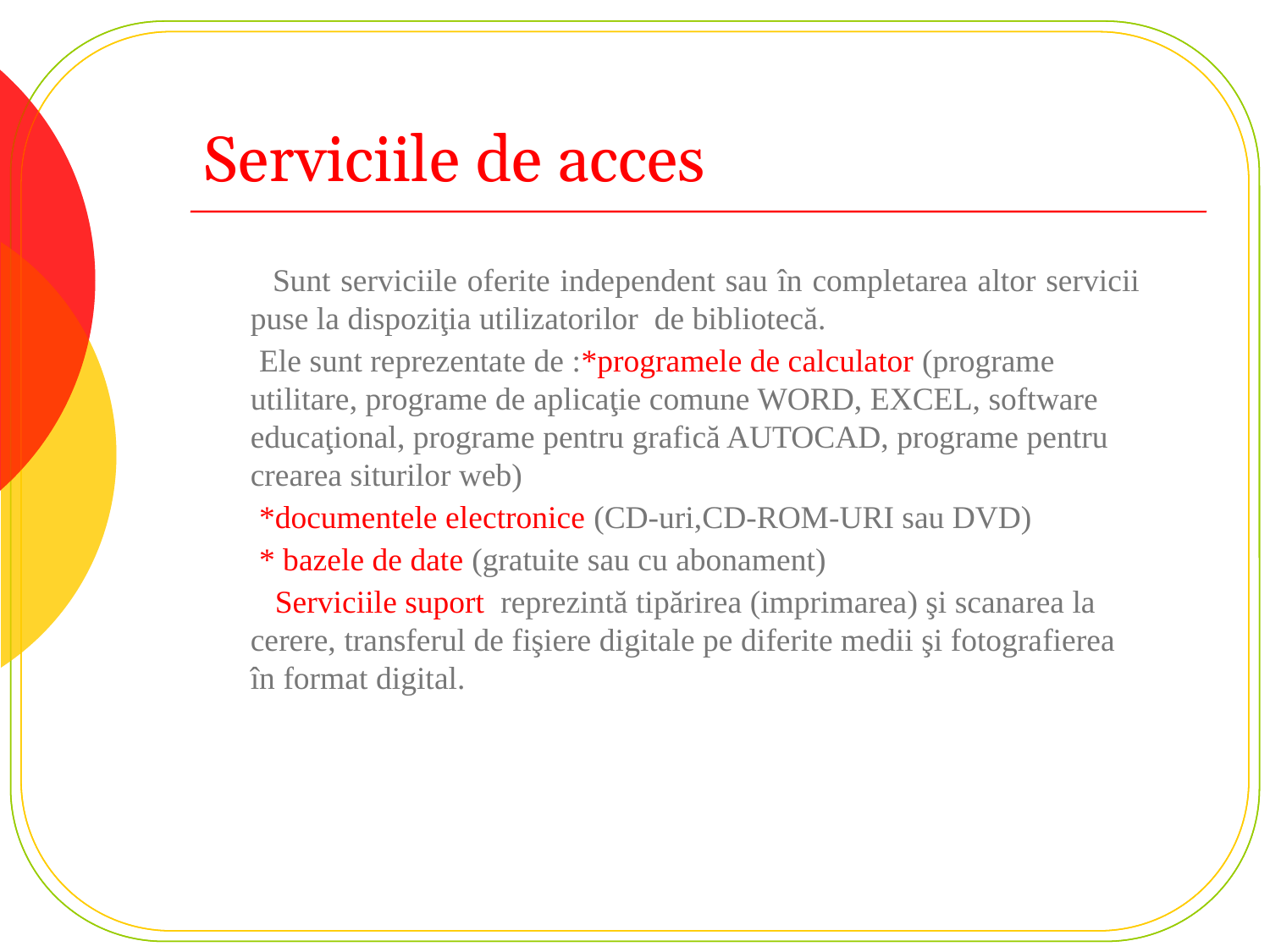

# Serviciile de acces
       Sunt serviciile oferite independent sau în completarea altor servicii puse la dispoziţia utilizatorilor  de bibliotecă.
       Ele sunt reprezentate de :*programele de calculator (programe utilitare, programe de aplicaţie comune WORD, EXCEL, software educaţional, programe pentru grafică AUTOCAD, programe pentru crearea siturilor web)
       *documentele electronice (CD-uri,CD-ROM-URI sau DVD)
       * bazele de date (gratuite sau cu abonament)
         Serviciile suport  reprezintă tipărirea (imprimarea) şi scanarea la cerere, transferul de fişiere digitale pe diferite medii şi fotografierea în format digital.